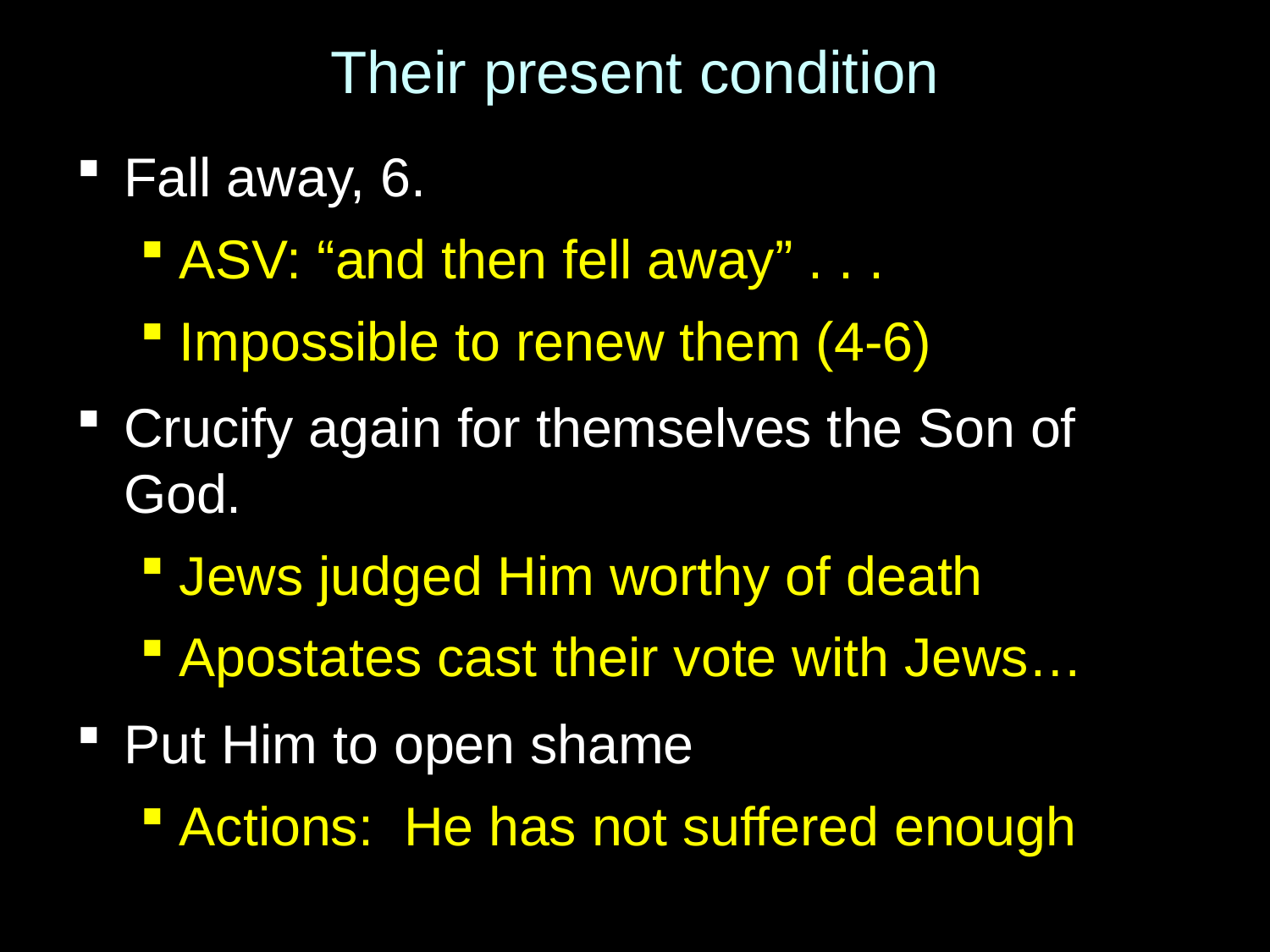

# Their present condition
Fall away, 6.
ASV: “and then fell away” . . .
Impossible to renew them (4-6)
Crucify again for themselves the Son of God.
Jews judged Him worthy of death
Apostates cast their vote with Jews…
Put Him to open shame
Actions:  He has not suffered enough